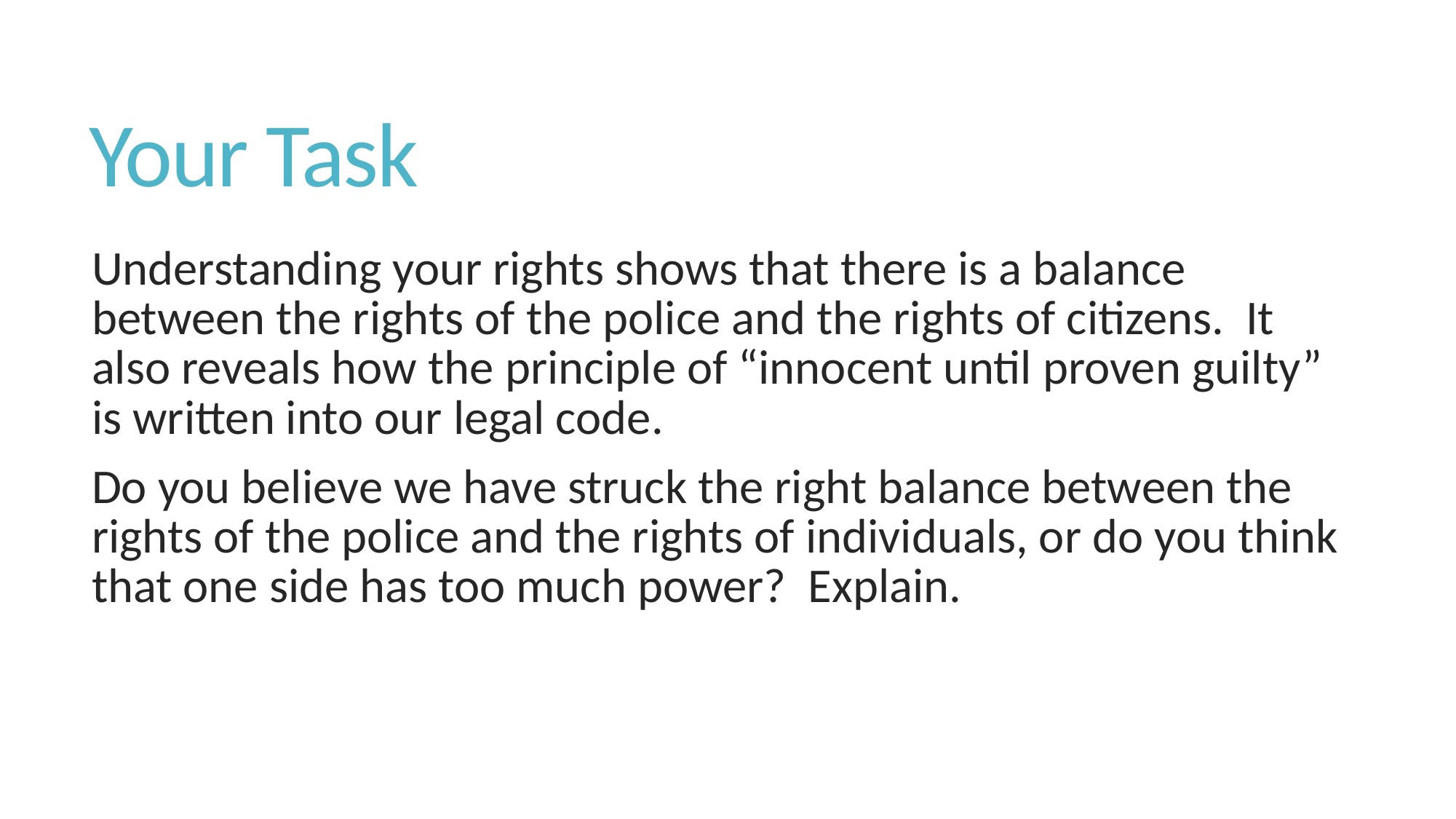

# Your Task
Understanding your rights shows that there is a balance between the rights of the police and the rights of citizens.  It also reveals how the principle of “innocent until proven guilty” is written into our legal code.
Do you believe we have struck the right balance between the rights of the police and the rights of individuals, or do you think that one side has too much power?  Explain.